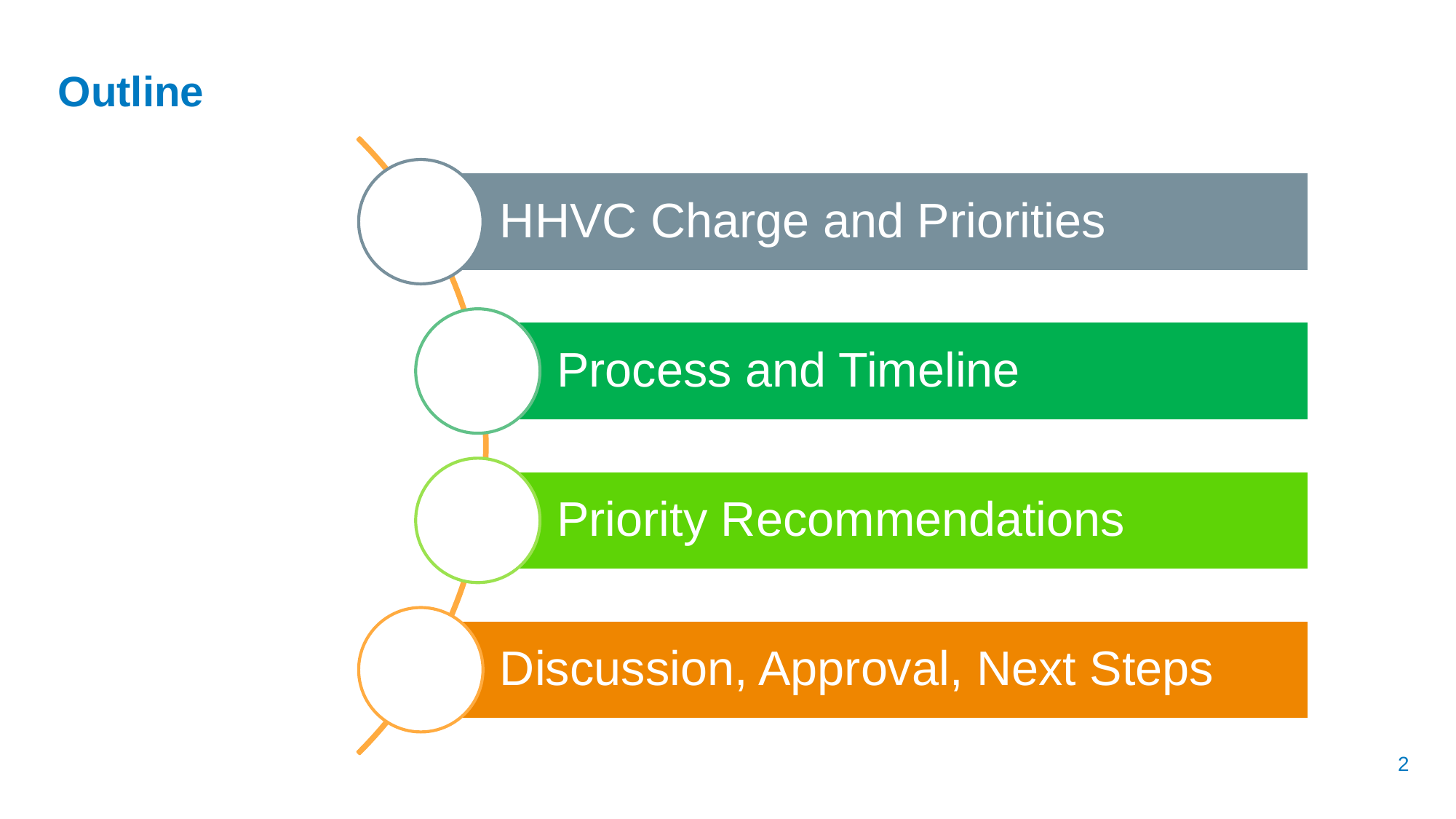

Outline
HHVC Charge and Priorities
Process and Timeline
Priority Recommendations
Discussion, Approval, Next Steps
2